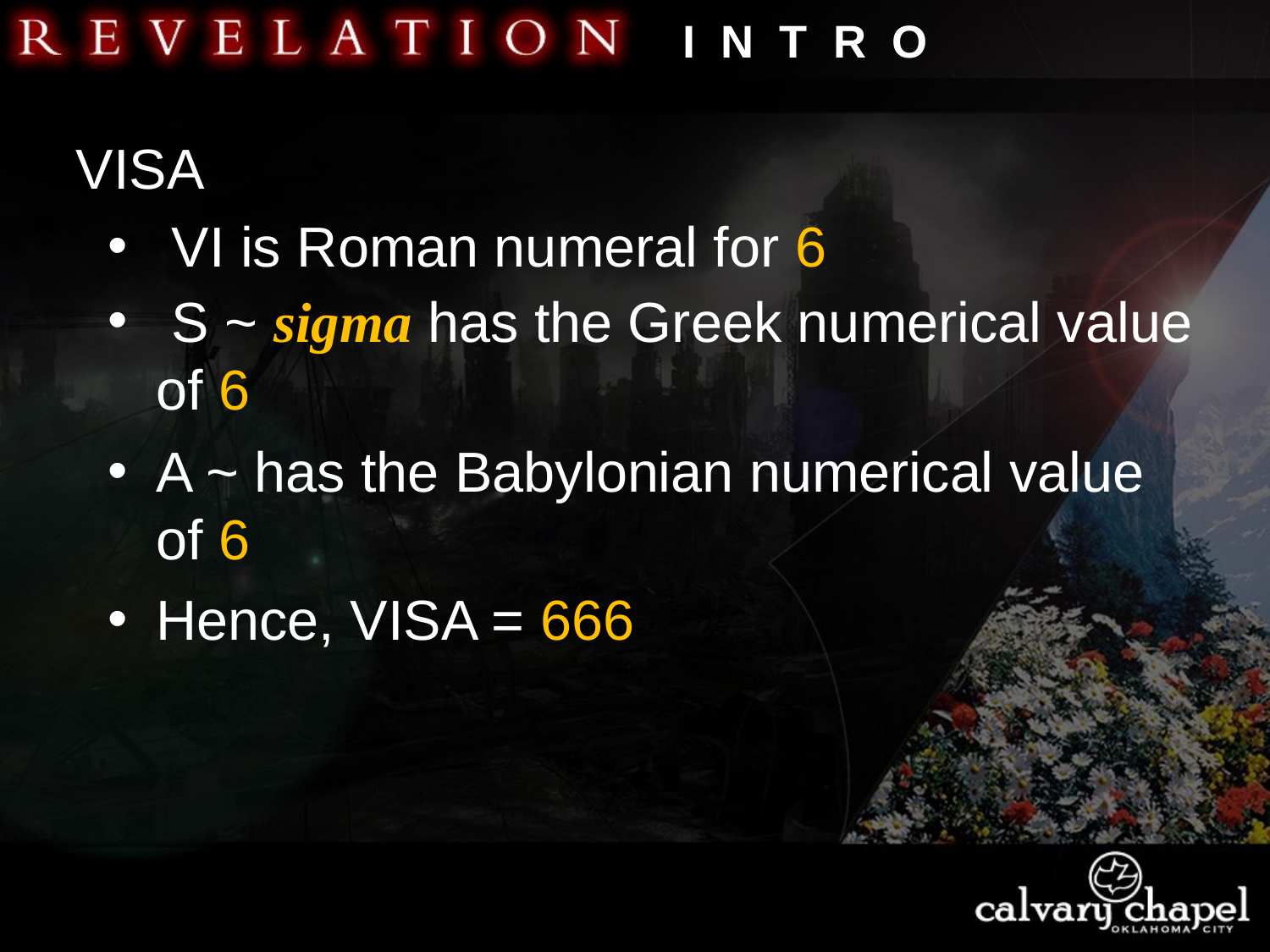

I  N  T  R  O
VISA
 VI is Roman numeral for 6
 S ~ sigma has the Greek numerical value of 6
A ~ has the Babylonian numerical value of 6
Hence, VISA = 666